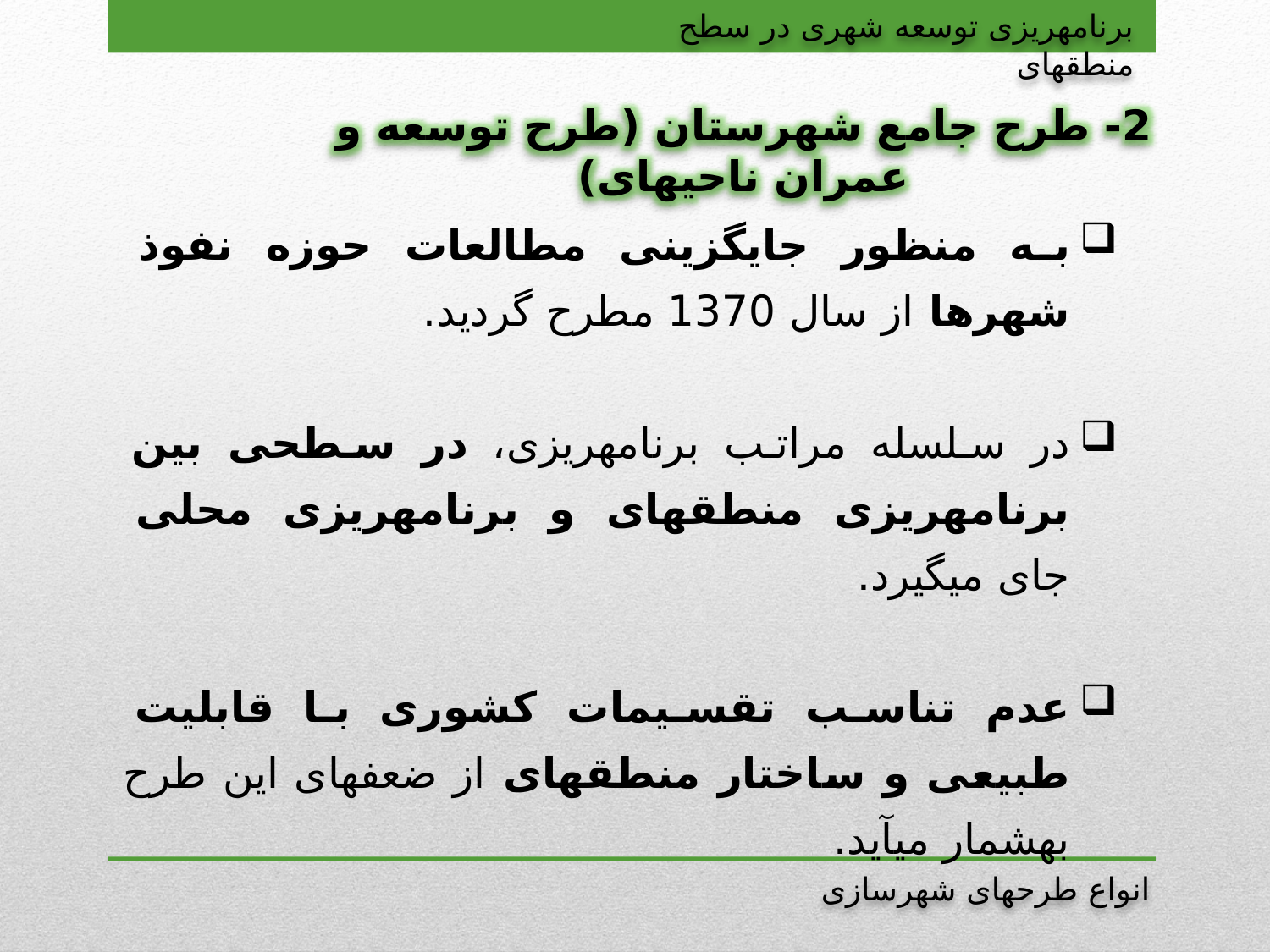

برنامه‏ریزی توسعه شهری در سطح منطقه‏ای
2- طرح جامع شهرستان (طرح توسعه و عمران ناحیه‏ای)
به منظور جایگزینی مطالعات حوزه نفوذ شهرها از سال 1370 مطرح گردید.

در سلسله مراتب برنامه‏ریزی، در سطحی بین برنامه‏ریزی منطقه‏ای و برنامه‏ریزی محلی جای می‏گیرد.

عدم تناسب تقسیمات کشوری با قابلیت طبیعی و ساختار منطقه‏ای از ضعف‏های این طرح به‏شمار می‏آید.
انواع طرح‏های شهرسازی